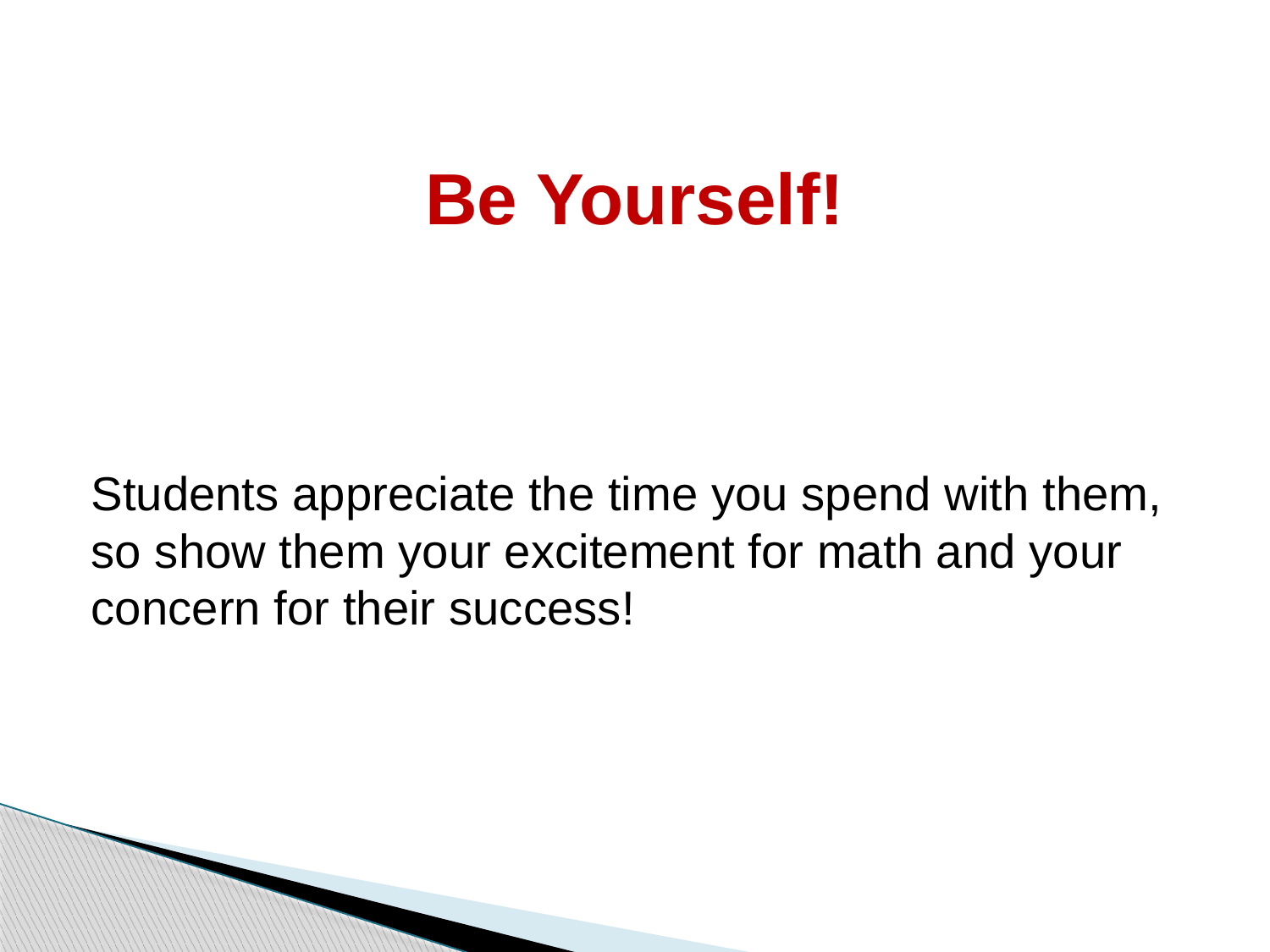

# Be Yourself!

Students appreciate the time you spend with them, so show them your excitement for math and your concern for their success!